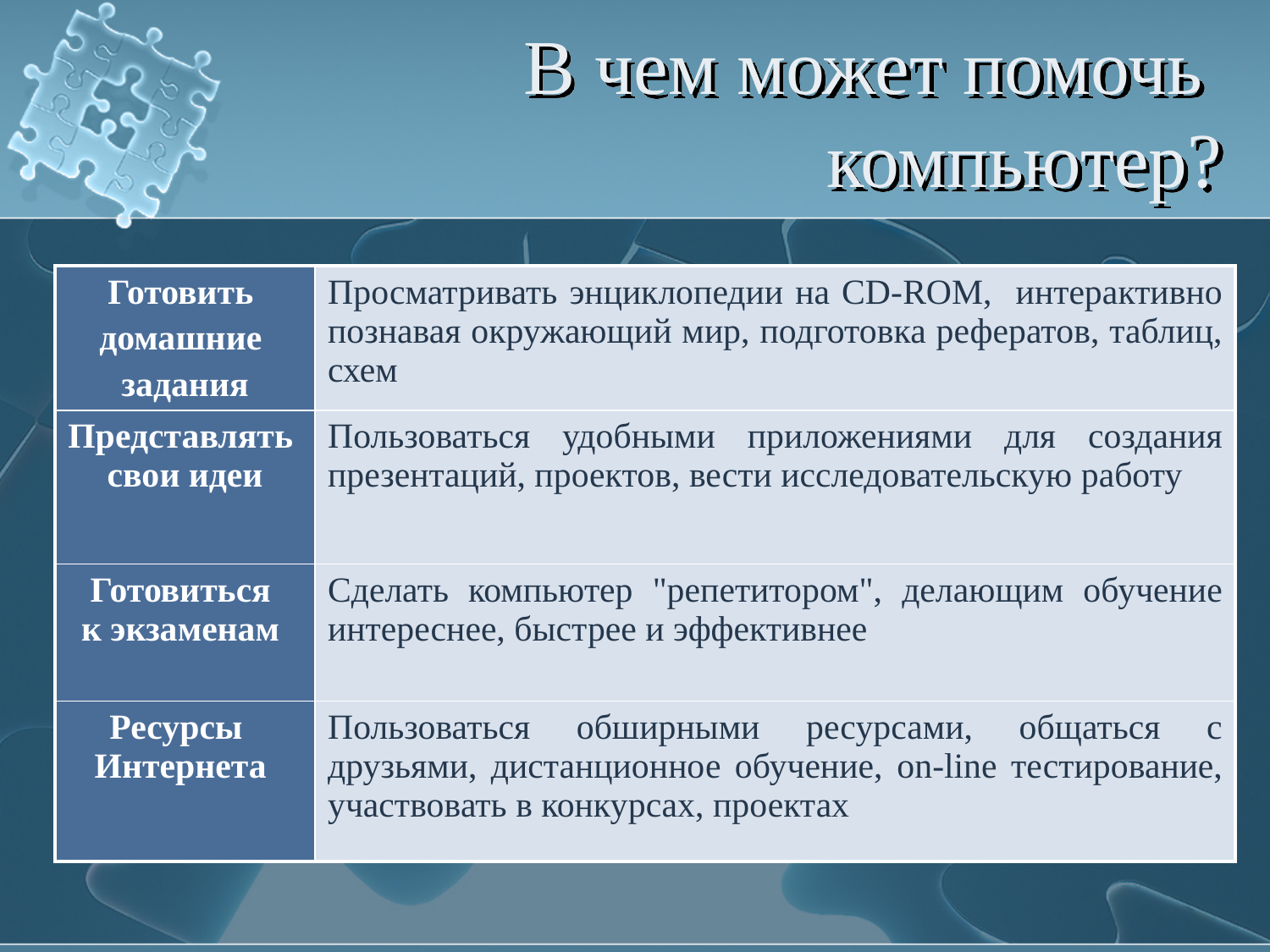

# В чем может помочь компьютер?
| Готовить домашние задания | Просматривать энциклопедии на CD-ROM, интерактивно познавая окружающий мир, подготовка рефератов, таблиц, схем |
| --- | --- |
| Представлять свои идеи | Пользоваться удобными приложениями для создания презентаций, проектов, вести исследовательскую работу |
| Готовиться к экзаменам | Сделать компьютер "репетитором", делающим обучение интереснее, быстрее и эффективнее |
| Ресурсы Интернета | Пользоваться обширными ресурсами, общаться с друзьями, дистанционное обучение, on-line тестирование, участвовать в конкурсах, проектах |